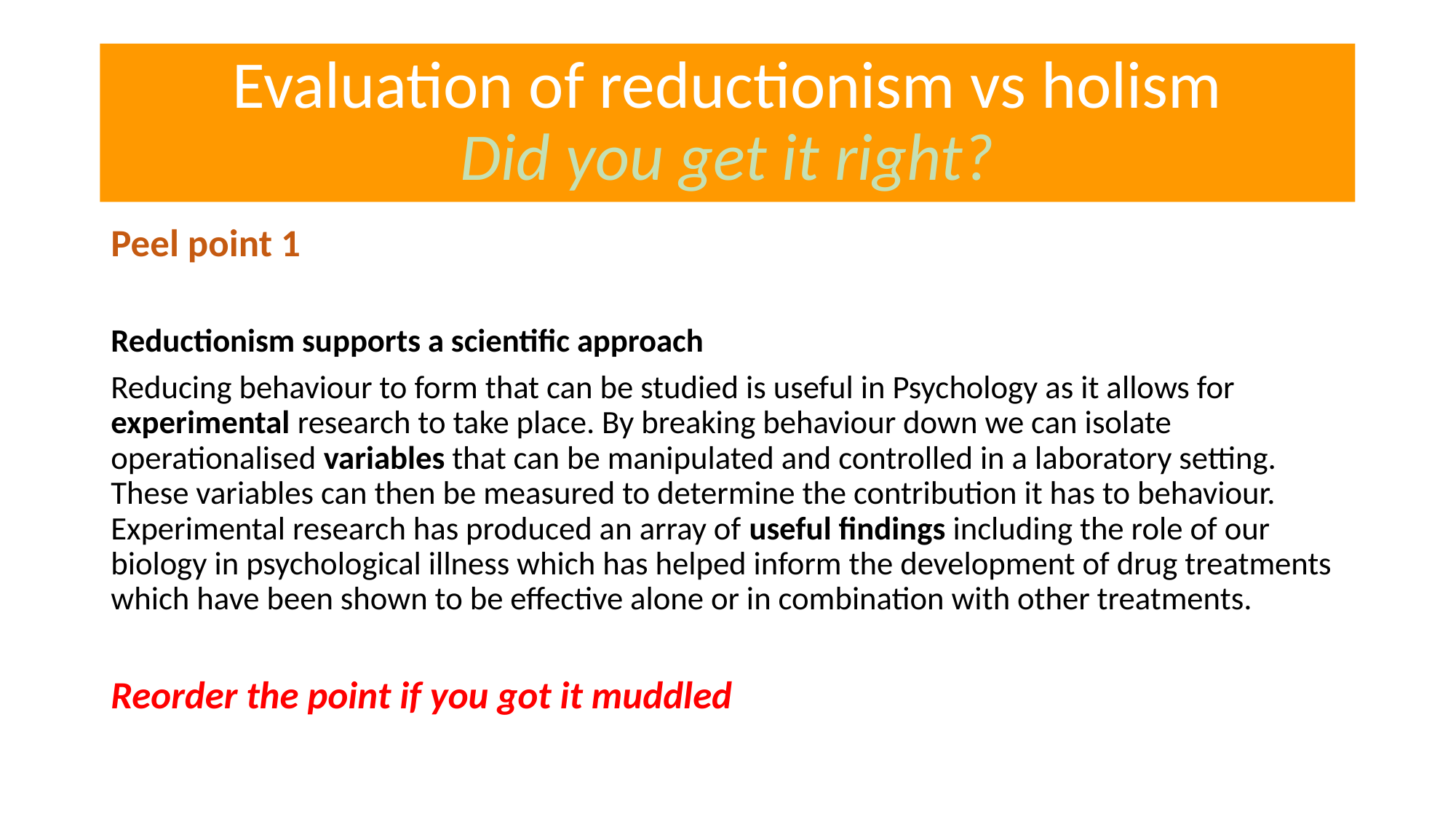

# Evaluation of reductionism vs holism Did you get it right?
Peel point 1

Reductionism supports a scientific approach
Reducing behaviour to form that can be studied is useful in Psychology as it allows for experimental research to take place. By breaking behaviour down we can isolate operationalised variables that can be manipulated and controlled in a laboratory setting. These variables can then be measured to determine the contribution it has to behaviour. Experimental research has produced an array of useful findings including the role of our biology in psychological illness which has helped inform the development of drug treatments which have been shown to be effective alone or in combination with other treatments.

Reorder the point if you got it muddled